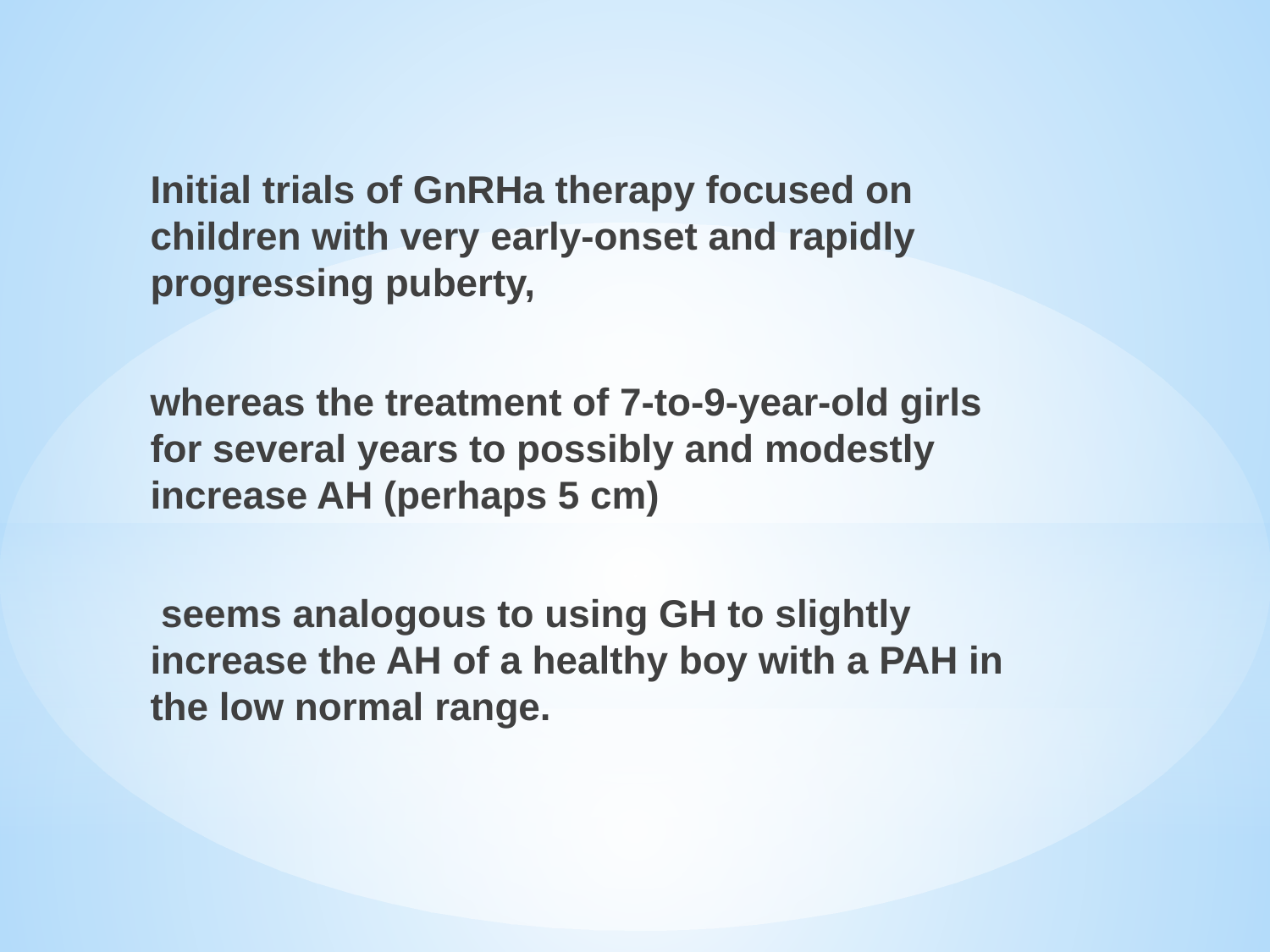

Initial trials of GnRHa therapy focused on children with very early-onset and rapidly progressing puberty,

whereas the treatment of 7-to-9-year-old girls for several years to possibly and modestly increase AH (perhaps 5 cm)

 seems analogous to using GH to slightly increase the AH of a healthy boy with a PAH in the low normal range.